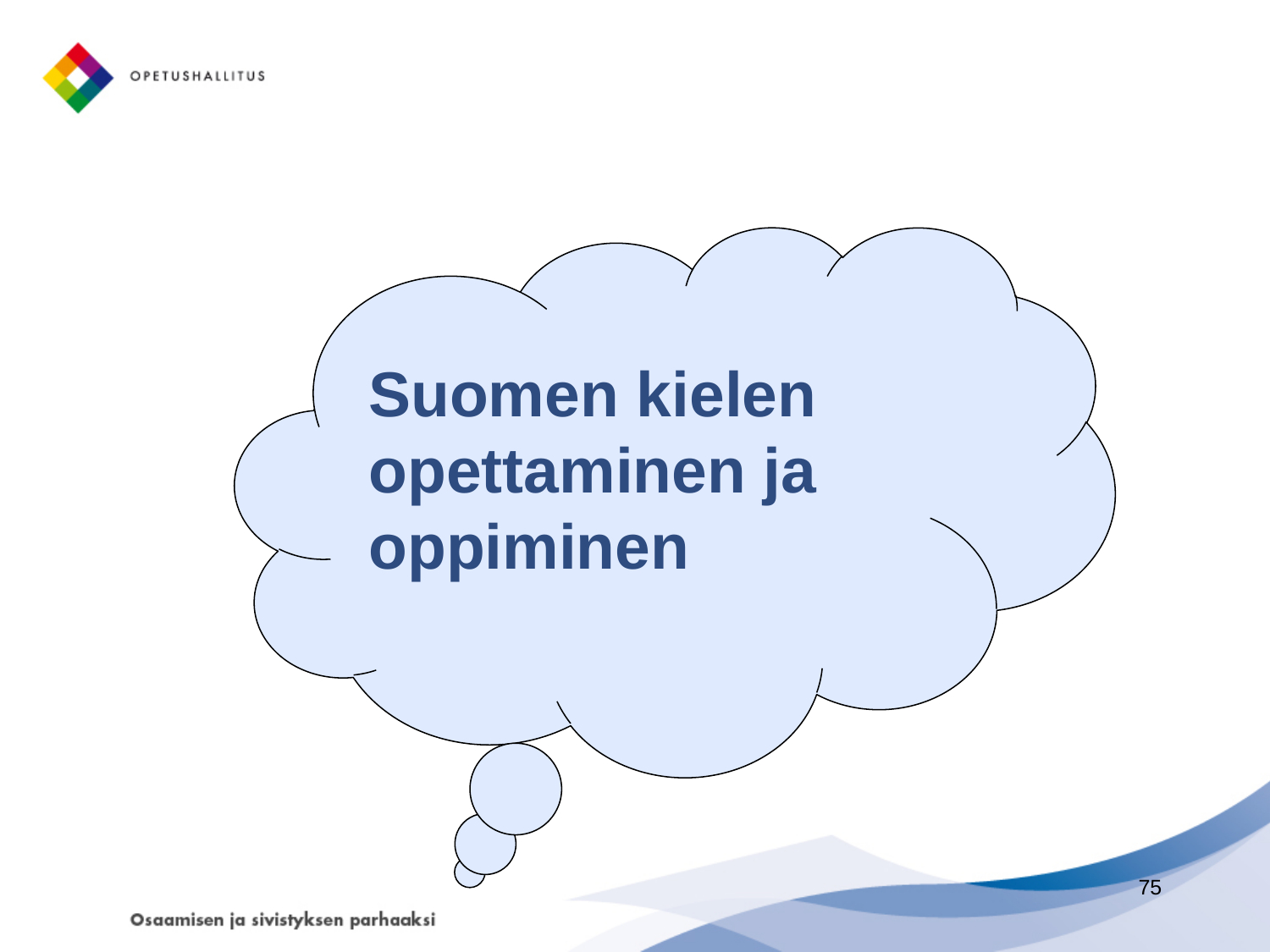

75
#

Suomen kielen opettaminen ja oppiminen